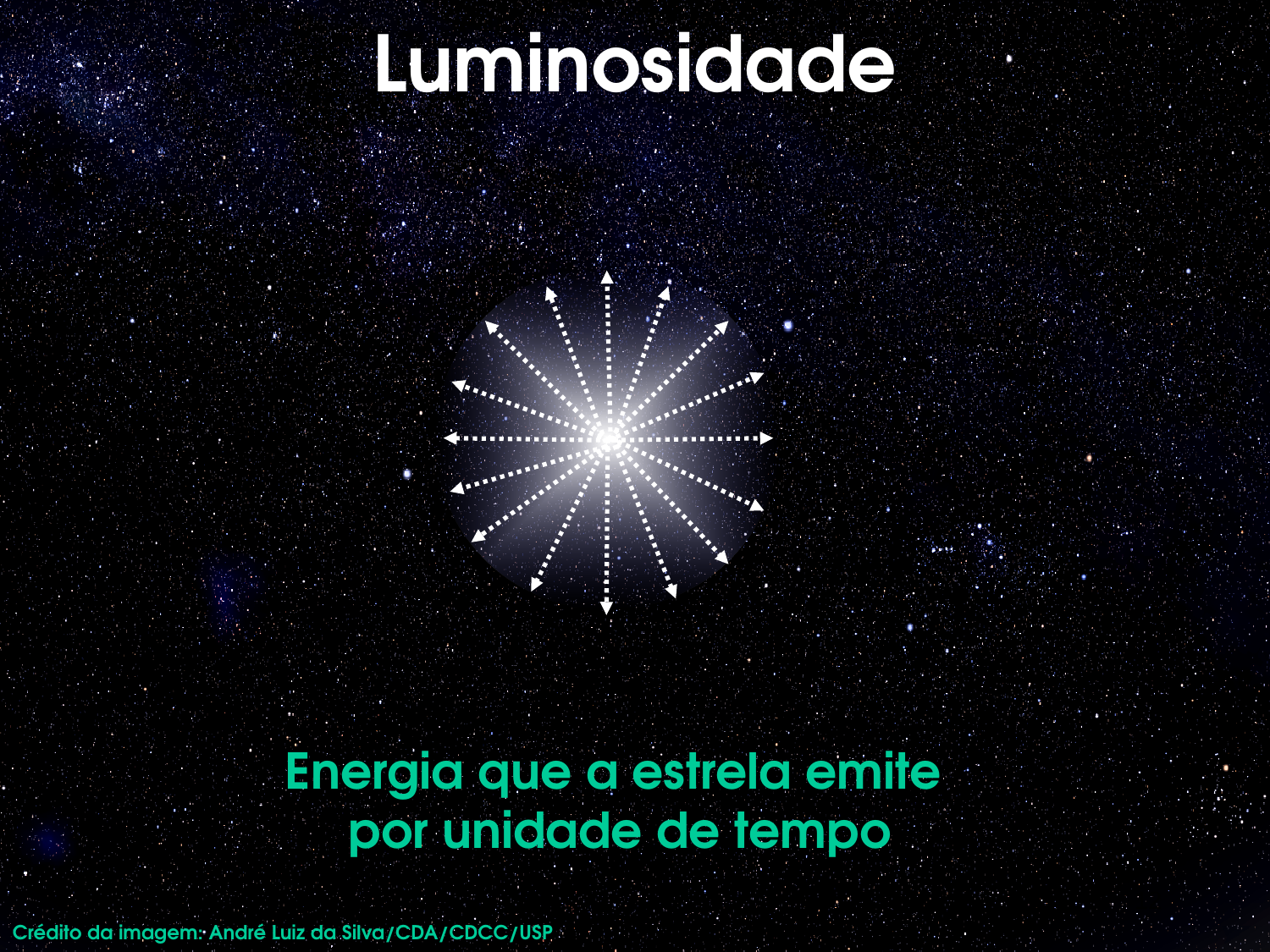

# Luminosidade

Energia que a estrela emite
por unidade de tempo
12
Crédito da imagem: André Luiz da Silva/CDA/CDCC/USP